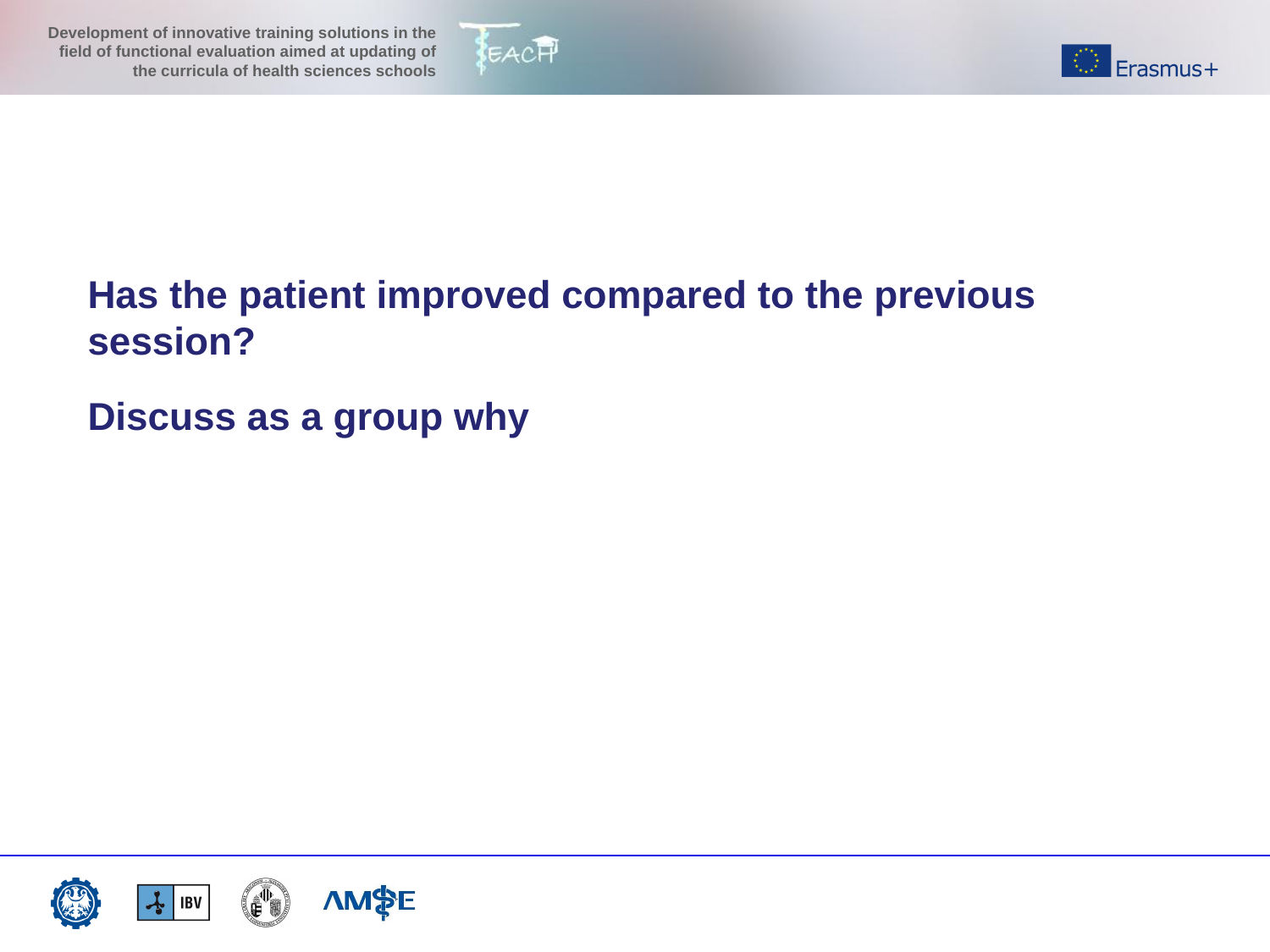

#
Has the patient improved compared to the previous session?
Discuss as a group why